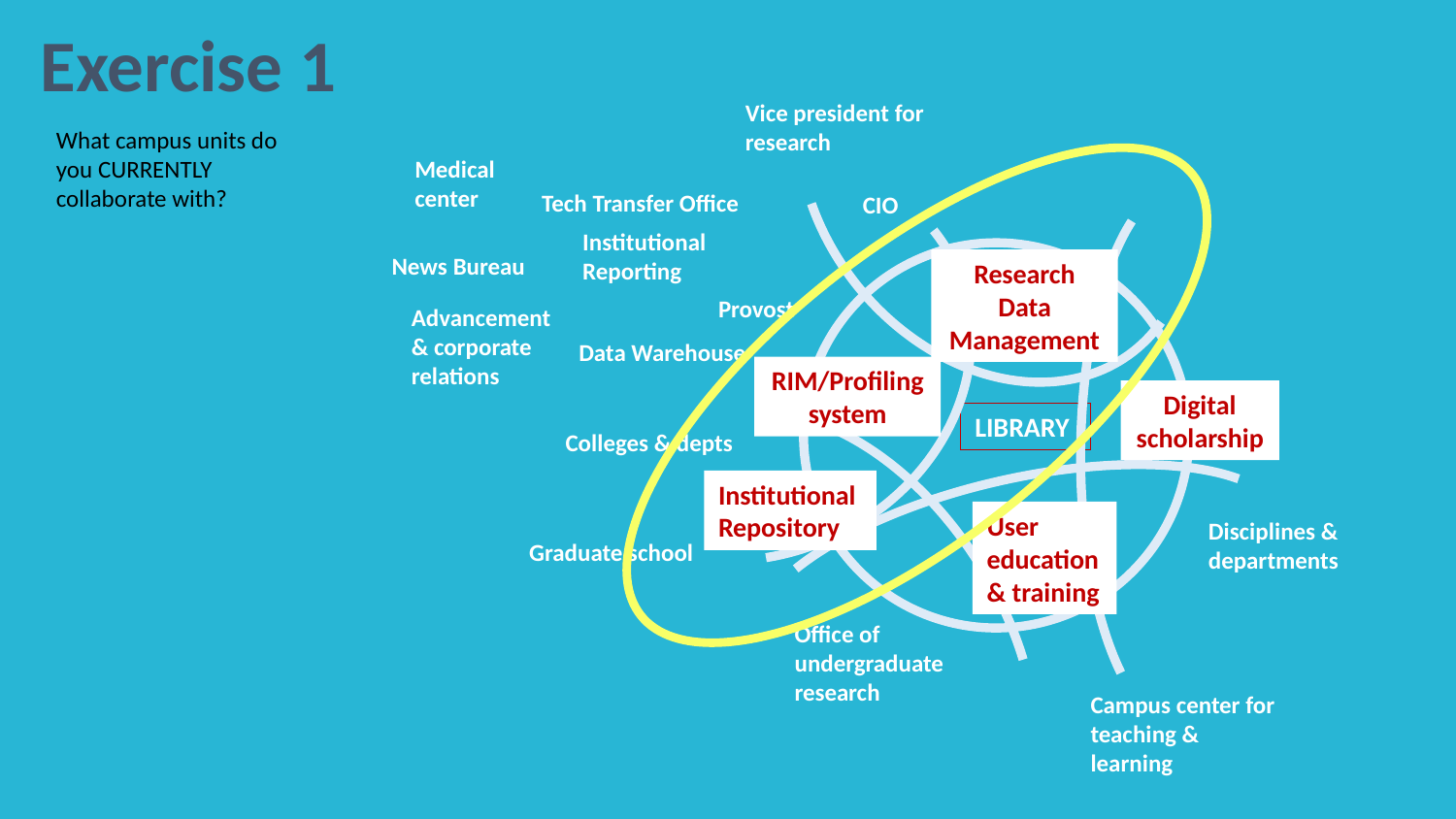

Exercise 1
Vice president for research
What campus units do you CURRENTLY collaborate with?

Medical center
Tech Transfer Office
CIO

Institutional Reporting

News Bureau
Research Data Management

Provost
Advancement & corporate relations

Data Warehouse
RIM/Profiling system
Digital scholarship

LIBRARY

Colleges & depts
Institutional Repository
User education & training
Disciplines & departments
Graduate school
Office of undergraduate research
Campus center for teaching & learning